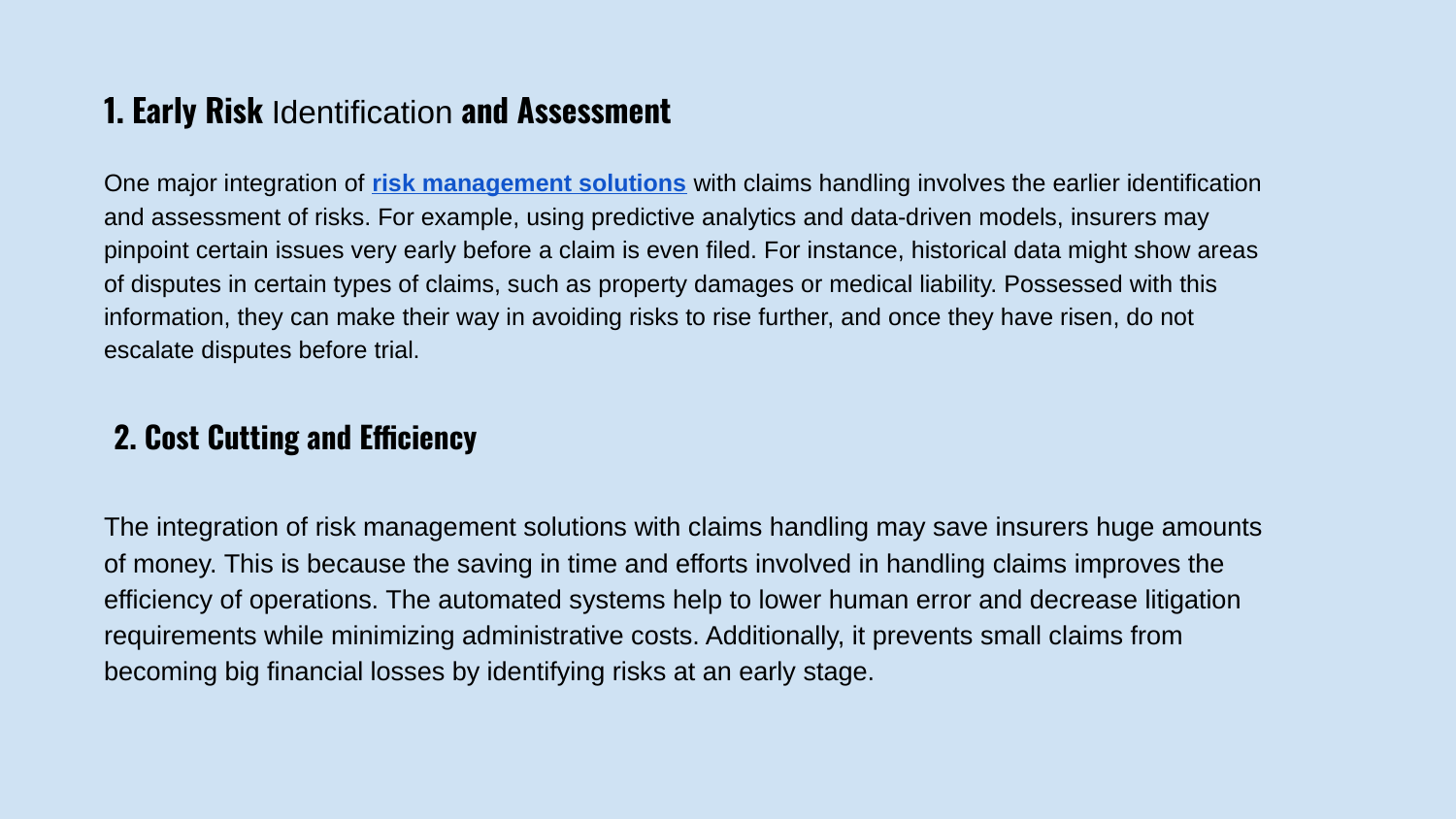

# 1. Early Risk Identification and Assessment

One major integration of risk management solutions with claims handling involves the earlier identification and assessment of risks. For example, using predictive analytics and data-driven models, insurers may pinpoint certain issues very early before a claim is even filed. For instance, historical data might show areas of disputes in certain types of claims, such as property damages or medical liability. Possessed with this information, they can make their way in avoiding risks to rise further, and once they have risen, do not escalate disputes before trial.

2. Cost Cutting and Efficiency

The integration of risk management solutions with claims handling may save insurers huge amounts of money. This is because the saving in time and efforts involved in handling claims improves the efficiency of operations. The automated systems help to lower human error and decrease litigation requirements while minimizing administrative costs. Additionally, it prevents small claims from becoming big financial losses by identifying risks at an early stage.